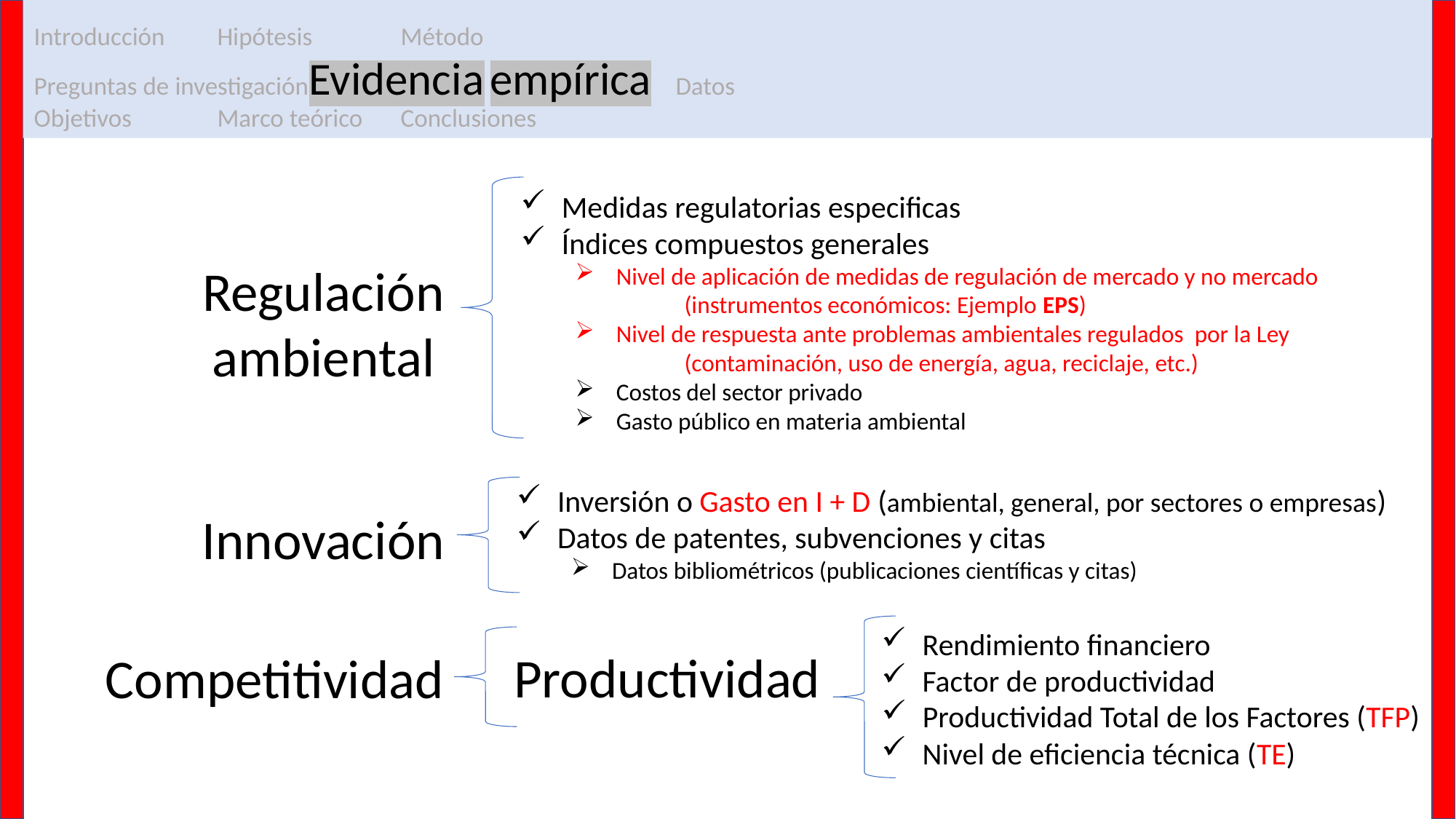

# Introducción 			Hipótesis				Método Preguntas de investigación		Evidencia empírica	Datos Objetivos				Marco teórico			Conclusiones

Medidas regulatorias especificas
Índices compuestos generales
Nivel de aplicación de medidas de regulación de mercado y no mercado
	(instrumentos económicos: Ejemplo EPS)
Nivel de respuesta ante problemas ambientales regulados  por la Ley
	(contaminación, uso de energía, agua, reciclaje, etc.)
Costos del sector privado
Gasto público en materia ambiental
Regulación ambiental
Inversión o Gasto en I + D (ambiental, general, por sectores o empresas)
Datos de patentes, subvenciones y citas
Datos bibliométricos (publicaciones científicas y citas)

Innovación

Rendimiento financiero
Factor de productividad
Productividad Total de los Factores (TFP)
Nivel de eficiencia técnica (TE)

Productividad
Competitividad